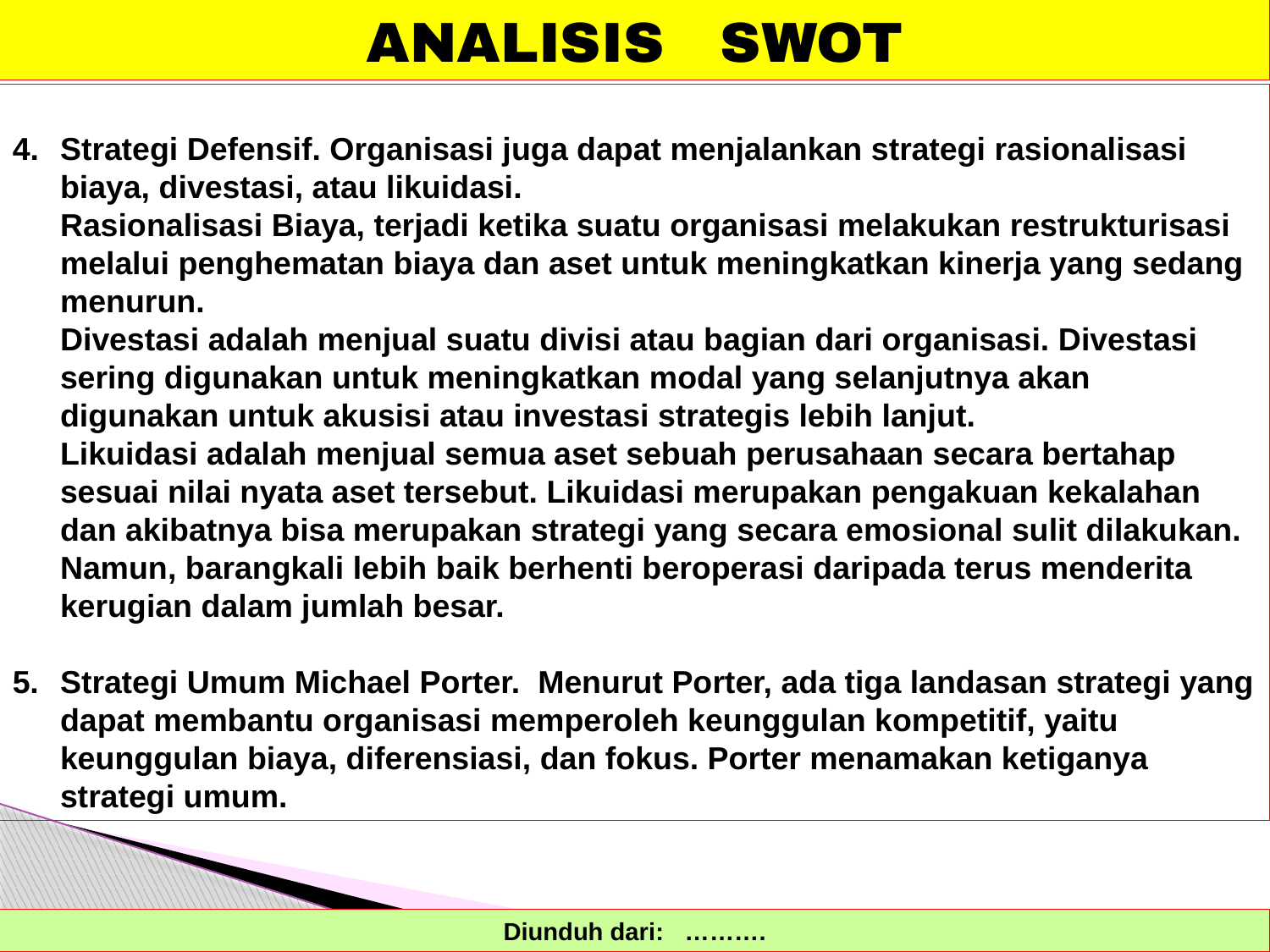

ANALISIS   SWOT

Strategi Defensif. Organisasi juga dapat menjalankan strategi rasionalisasi biaya, divestasi, atau likuidasi.
	Rasionalisasi Biaya, terjadi ketika suatu organisasi melakukan restrukturisasi melalui penghematan biaya dan aset untuk meningkatkan kinerja yang sedang menurun.
	Divestasi adalah menjual suatu divisi atau bagian dari organisasi. Divestasi sering digunakan untuk meningkatkan modal yang selanjutnya akan digunakan untuk akusisi atau investasi strategis lebih lanjut.
	Likuidasi adalah menjual semua aset sebuah perusahaan secara bertahap sesuai nilai nyata aset tersebut. Likuidasi merupakan pengakuan kekalahan dan akibatnya bisa merupakan strategi yang secara emosional sulit dilakukan. Namun, barangkali lebih baik berhenti beroperasi daripada terus menderita kerugian dalam jumlah besar.

5. 	Strategi Umum Michael Porter.  Menurut Porter, ada tiga landasan strategi yang dapat membantu organisasi memperoleh keunggulan kompetitif, yaitu keunggulan biaya, diferensiasi, dan fokus. Porter menamakan ketiganya strategi umum.
Diunduh dari:   ……….